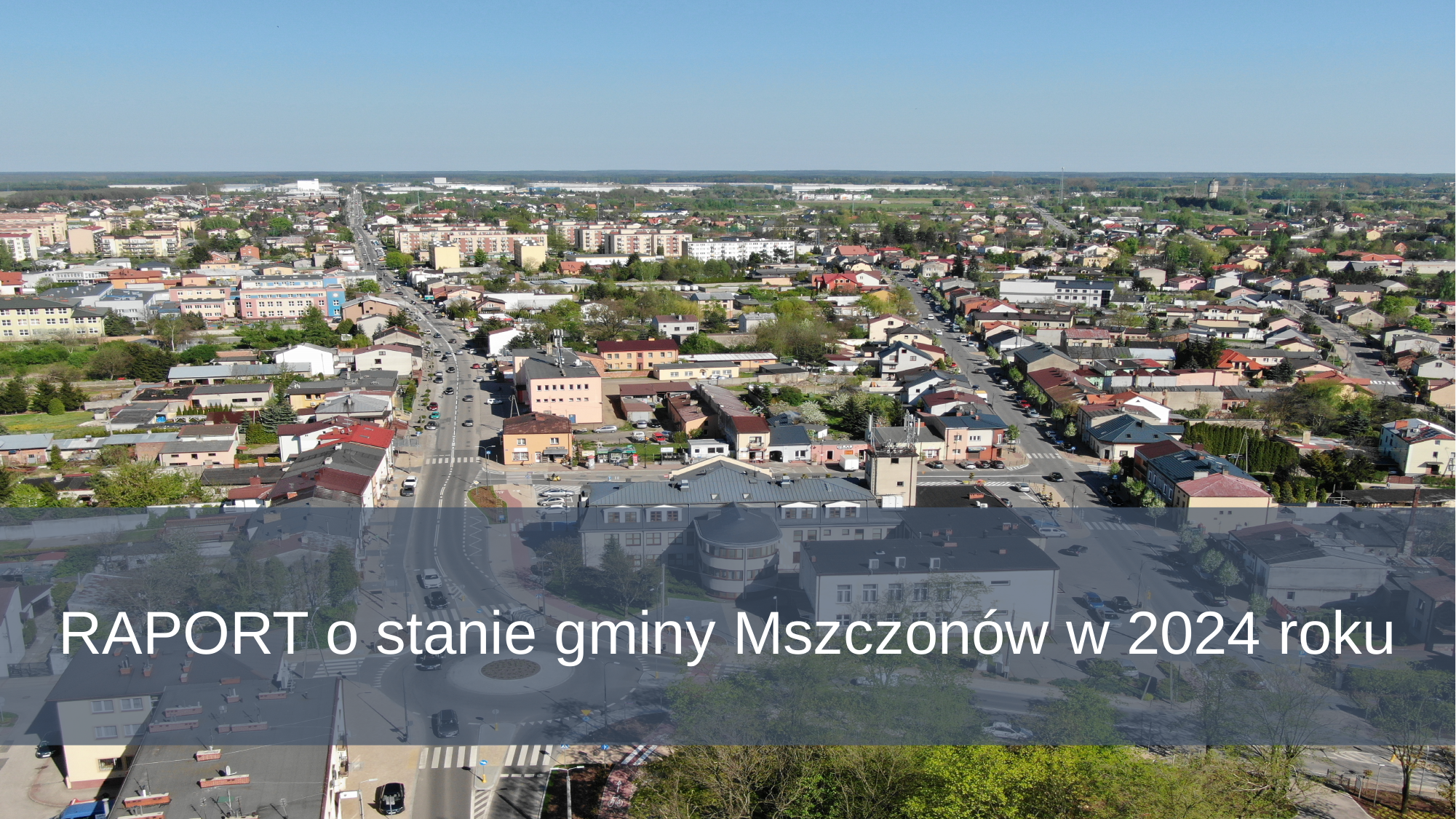

RAPORT o stanie gminy Mszczonów w 2024 roku